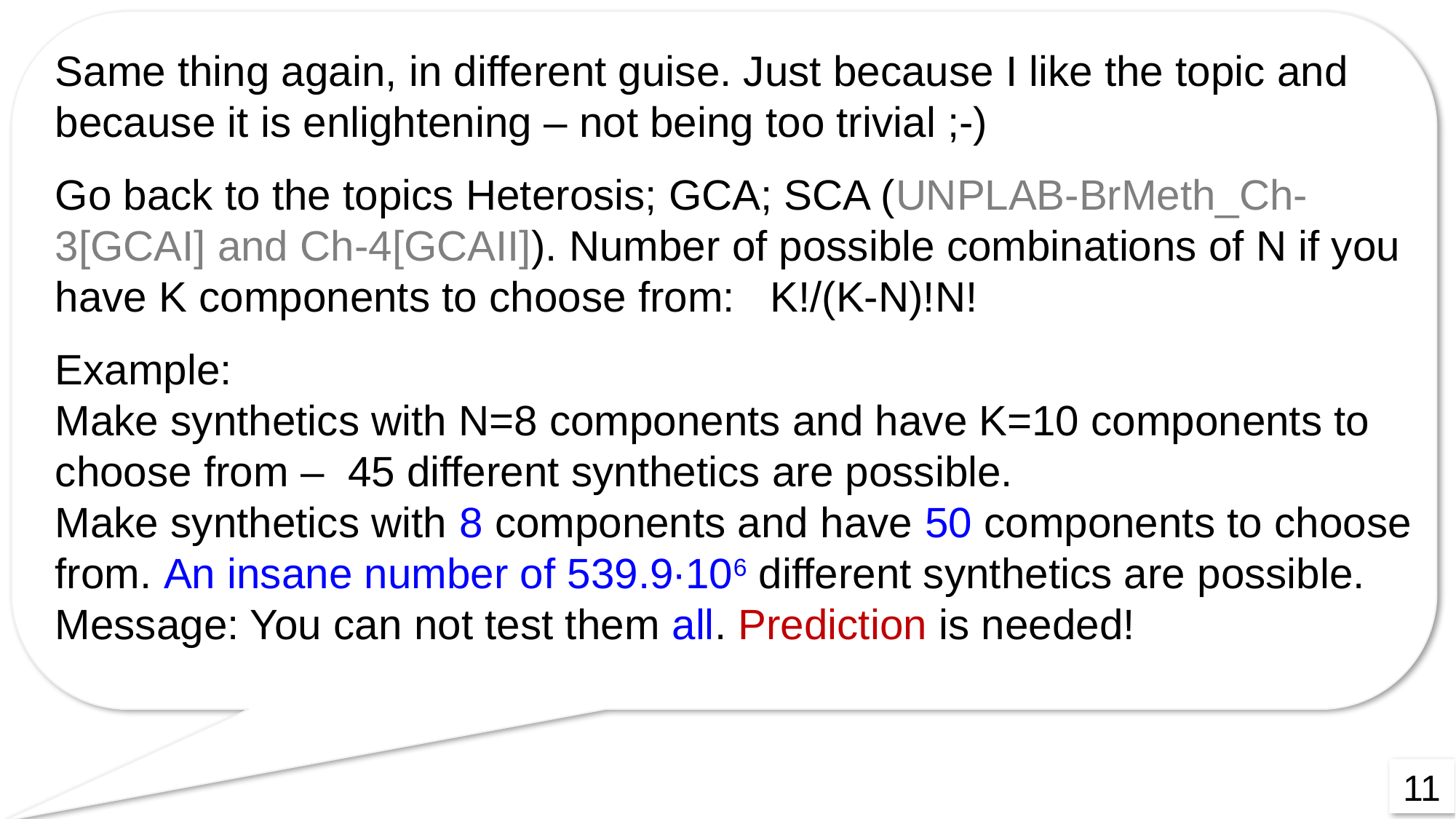

Same thing again, in different guise. Just because I like the topic and because it is enlightening – not being too trivial ;-)

Go back to the topics Heterosis; GCA; SCA (UNPLAB-BrMeth_Ch-3[GCAI] and Ch-4[GCAII]). Number of possible combinations of N if you have K components to choose from:   K!/(K-N)!N!

Example:
Make synthetics with N=8 components and have K=10 components to choose from –  45 different synthetics are possible.
Make synthetics with 8 components and have 50 components to choose from. An insane number of 539.9∙106 different synthetics are possible.
Message: You can not test them all. Prediction is needed!
11